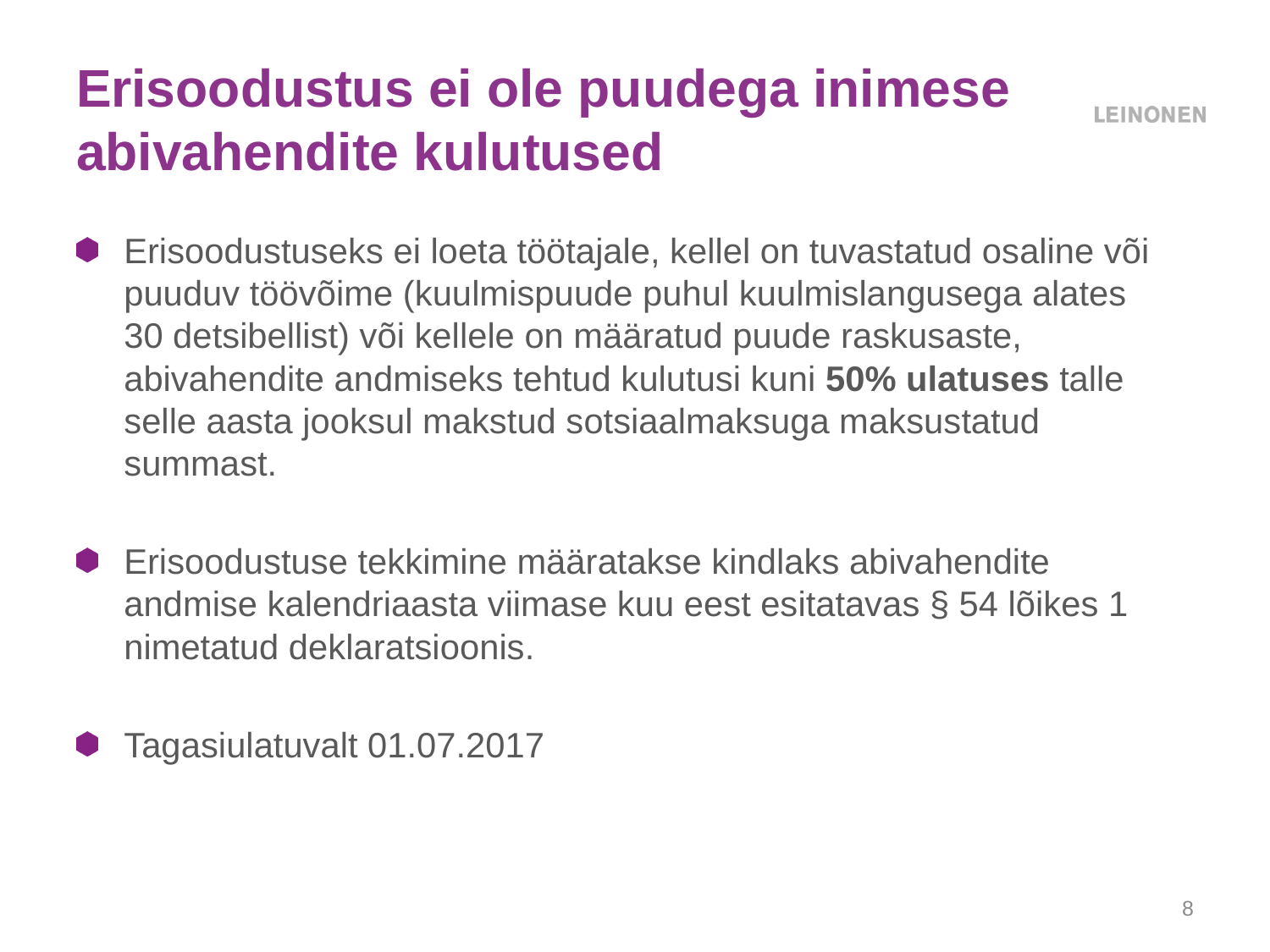

# Erisoodustus ei ole puudega inimese abivahendite kulutused
Erisoodustuseks ei loeta töötajale, kellel on tuvastatud osaline või puuduv töövõime (kuulmispuude puhul kuulmislangusega alates 30 detsibellist) või kellele on määratud puude raskusaste, abivahendite andmiseks tehtud kulutusi kuni 50% ulatuses talle selle aasta jooksul makstud sotsiaalmaksuga maksustatud summast.

Erisoodustuse tekkimine määratakse kindlaks abivahendite andmise kalendriaasta viimase kuu eest esitatavas § 54 lõikes 1 nimetatud deklaratsioonis.

Tagasiulatuvalt 01.07.2017
8